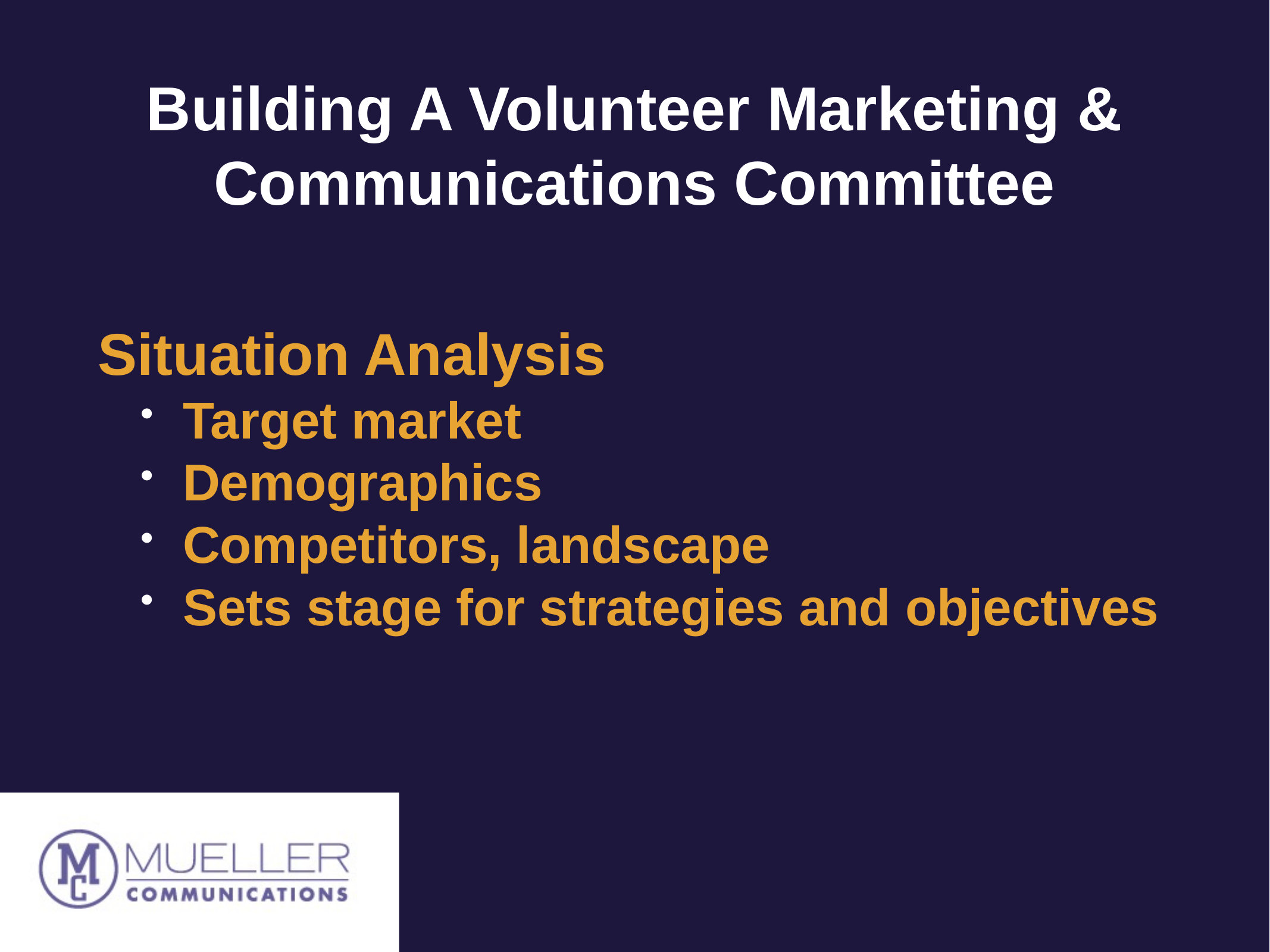

24
# Building A Volunteer Marketing & Communications Committee
Situation Analysis
Target market
Demographics
Competitors, landscape
Sets stage for strategies and objectives